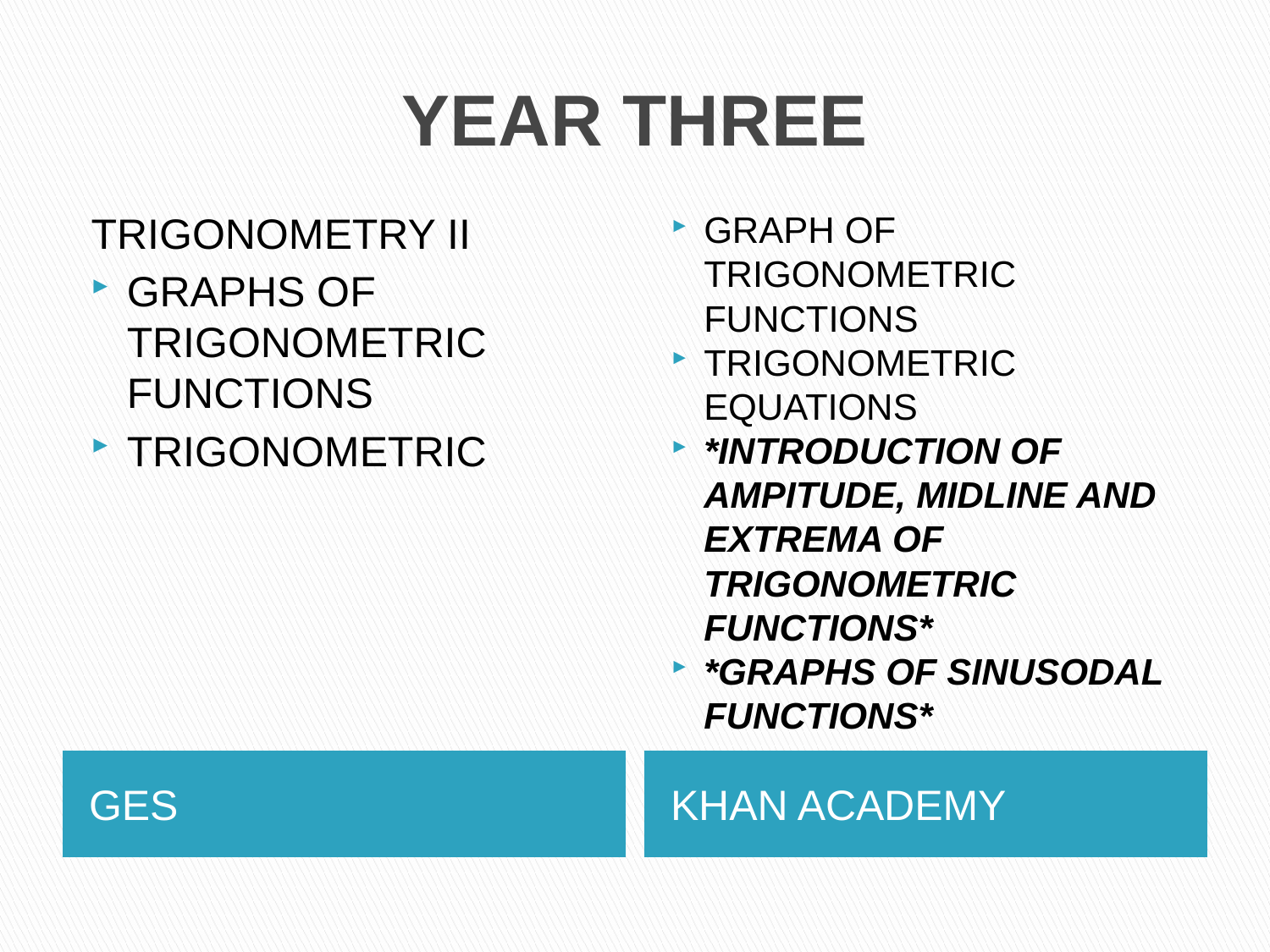

# YEAR THREE
TRIGONOMETRY II
GRAPHS OF TRIGONOMETRIC FUNCTIONS
TRIGONOMETRIC

GRAPH OF TRIGONOMETRIC  FUNCTIONS
TRIGONOMETRIC  EQUATIONS
*INTRODUCTION OF AMPITUDE, MIDLINE AND EXTREMA OF TRIGONOMETRIC  FUNCTIONS*
*GRAPHS OF SINUSODAL FUNCTIONS*

GES
KHAN ACADEMY